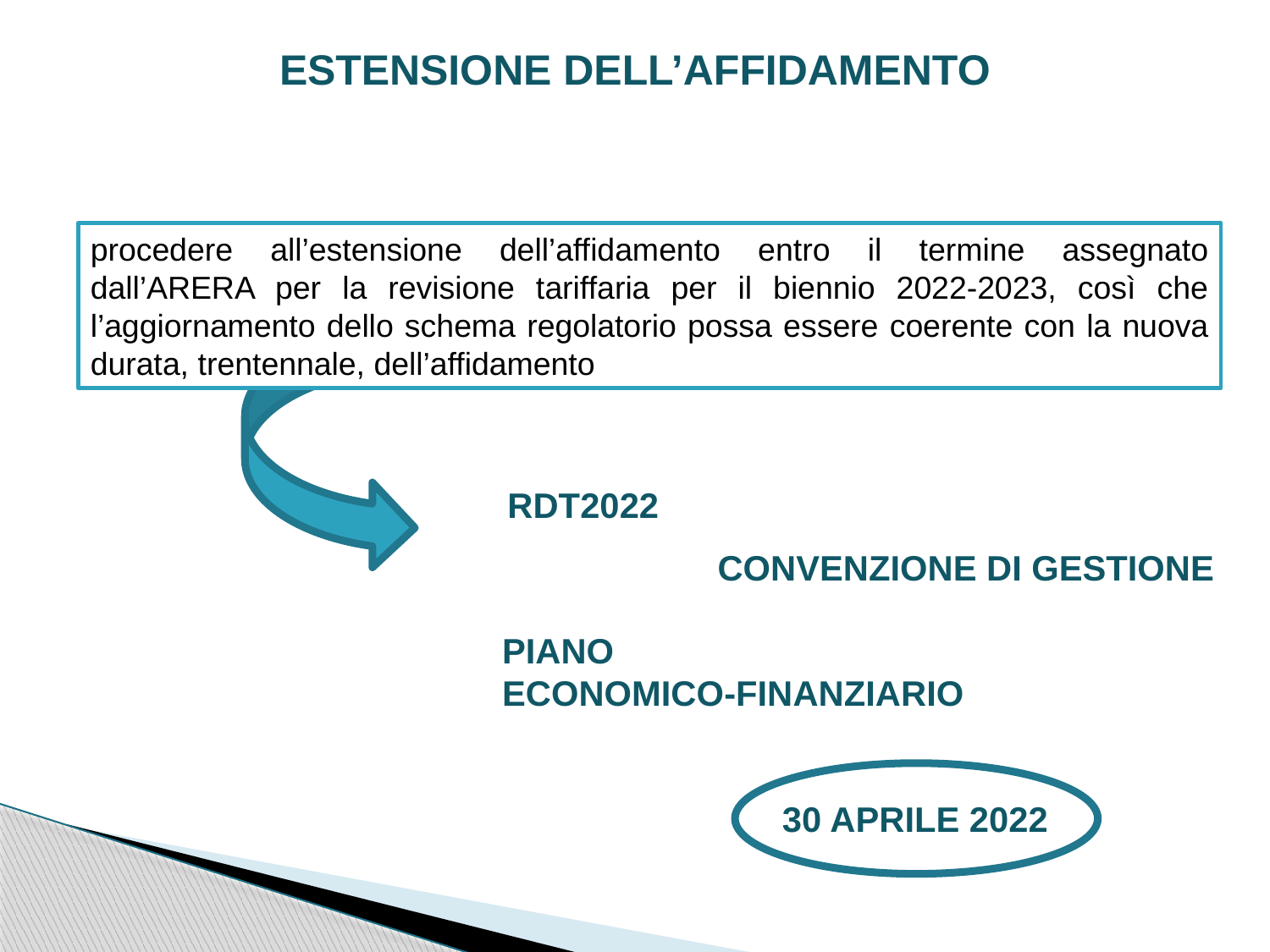

# ESTENSIONE DELL’AFFIDAMENTO
procedere all’estensione dell’affidamento entro il termine assegnato dall’ARERA per la revisione tariffaria per il biennio 2022-2023, così che l’aggiornamento dello schema regolatorio possa essere coerente con la nuova durata, trentennale, dell’affidamento

RDT2022
CONVENZIONE DI GESTIONE
PIANO
ECONOMICO-FINANZIARIO

   30 APRILE 2022